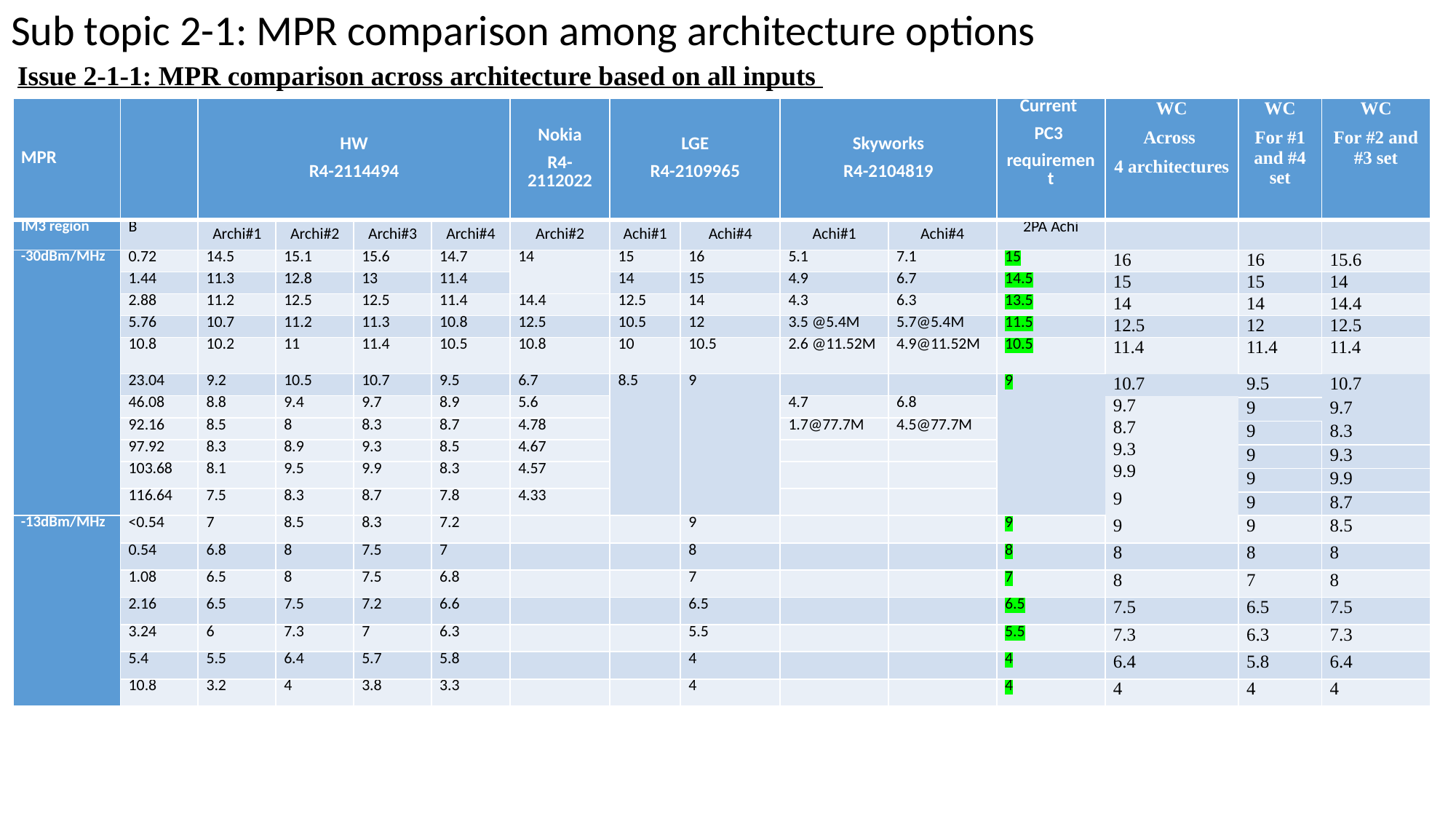

# Sub topic 2-1: MPR comparison among architecture options
Issue 2-1-1: MPR comparison across architecture based on all inputs
| MPR |  | HW R4-2114494 |  |  |  | Nokia R4-2112022 | LGE R4-2109965 |  | Skyworks R4-2104819 |  | Current PC3 requirement | WC Across 4 architectures | WC For #1 and #4 set | WC For #2 and #3 set |
| --- | --- | --- | --- | --- | --- | --- | --- | --- | --- | --- | --- | --- | --- | --- |
| IM3 region | B | Archi#1 | Archi#2 | Archi#3 | Archi#4 | Archi#2 | Achi#1 | Achi#4 | Achi#1 | Achi#4 | 2PA Achi |  |  |  |
| -30dBm/MHz | 0.72 | 14.5 | 15.1 | 15.6 | 14.7 | 14 | 15 | 16 | 5.1 | 7.1 | 15 | 16 | 16 | 15.6 |
|  | 1.44 | 11.3 | 12.8 | 13 | 11.4 |  | 14 | 15 | 4.9 | 6.7 | 14.5 | 15 | 15 | 14 |
|  | 2.88 | 11.2 | 12.5 | 12.5 | 11.4 | 14.4 | 12.5 | 14 | 4.3 | 6.3 | 13.5 | 14 | 14 | 14.4 |
|  | 5.76 | 10.7 | 11.2 | 11.3 | 10.8 | 12.5 | 10.5 | 12 | 3.5 @5.4M | 5.7@5.4M | 11.5 | 12.5 | 12 | 12.5 |
|  | 10.8 | 10.2 | 11 | 11.4 | 10.5 | 10.8 | 10 | 10.5 | 2.6 @11.52M | 4.9@11.52M | 10.5 | 11.4 | 11.4 | 11.4 |
|  | 23.04 | 9.2 | 10.5 | 10.7 | 9.5 | 6.7 | 8.5 | 9 |  |  | 9 | 10.7 | 9.5 | 10.7 |
|  | 46.08 | 8.8 | 9.4 | 9.7 | 8.9 | 5.6 |  |  | 4.7 | 6.8 |  | 9.7 |  |  |
|  |  |  |  |  |  |  |  |  |  |  |  |  | 9 | 9.7 |
|  | 92.16 | 8.5 | 8 | 8.3 | 8.7 | 4.78 |  |  | 1.7@77.7M | 4.5@77.7M |  | 8.7 |  |  |
|  |  |  |  |  |  |  |  |  |  |  |  |  | 9 | 8.3 |
|  | 97.92 | 8.3 | 8.9 | 9.3 | 8.5 | 4.67 |  |  |  |  |  | 9.3 |  |  |
|  |  |  |  |  |  |  |  |  |  |  |  |  | 9 | 9.3 |
|  | 103.68 | 8.1 | 9.5 | 9.9 | 8.3 | 4.57 |  |  |  |  |  | 9.9 |  |  |
|  |  |  |  |  |  |  |  |  |  |  |  |  | 9 | 9.9 |
|  | 116.64 | 7.5 | 8.3 | 8.7 | 7.8 | 4.33 |  |  |  |  |  | 9 |  |  |
|  |  |  |  |  |  |  |  |  |  |  |  |  | 9 | 8.7 |
| -13dBm/MHz | <0.54 | 7 | 8.5 | 8.3 | 7.2 |  |  | 9 |  |  | 9 | 9 | 9 | 8.5 |
|  | 0.54 | 6.8 | 8 | 7.5 | 7 |  |  | 8 |  |  | 8 | 8 | 8 | 8 |
|  | 1.08 | 6.5 | 8 | 7.5 | 6.8 |  |  | 7 |  |  | 7 | 8 | 7 | 8 |
|  | 2.16 | 6.5 | 7.5 | 7.2 | 6.6 |  |  | 6.5 |  |  | 6.5 | 7.5 | 6.5 | 7.5 |
|  | 3.24 | 6 | 7.3 | 7 | 6.3 |  |  | 5.5 |  |  | 5.5 | 7.3 | 6.3 | 7.3 |
|  | 5.4 | 5.5 | 6.4 | 5.7 | 5.8 |  |  | 4 |  |  | 4 | 6.4 | 5.8 | 6.4 |
|  | 10.8 | 3.2 | 4 | 3.8 | 3.3 |  |  | 4 |  |  | 4 | 4 | 4 | 4 |